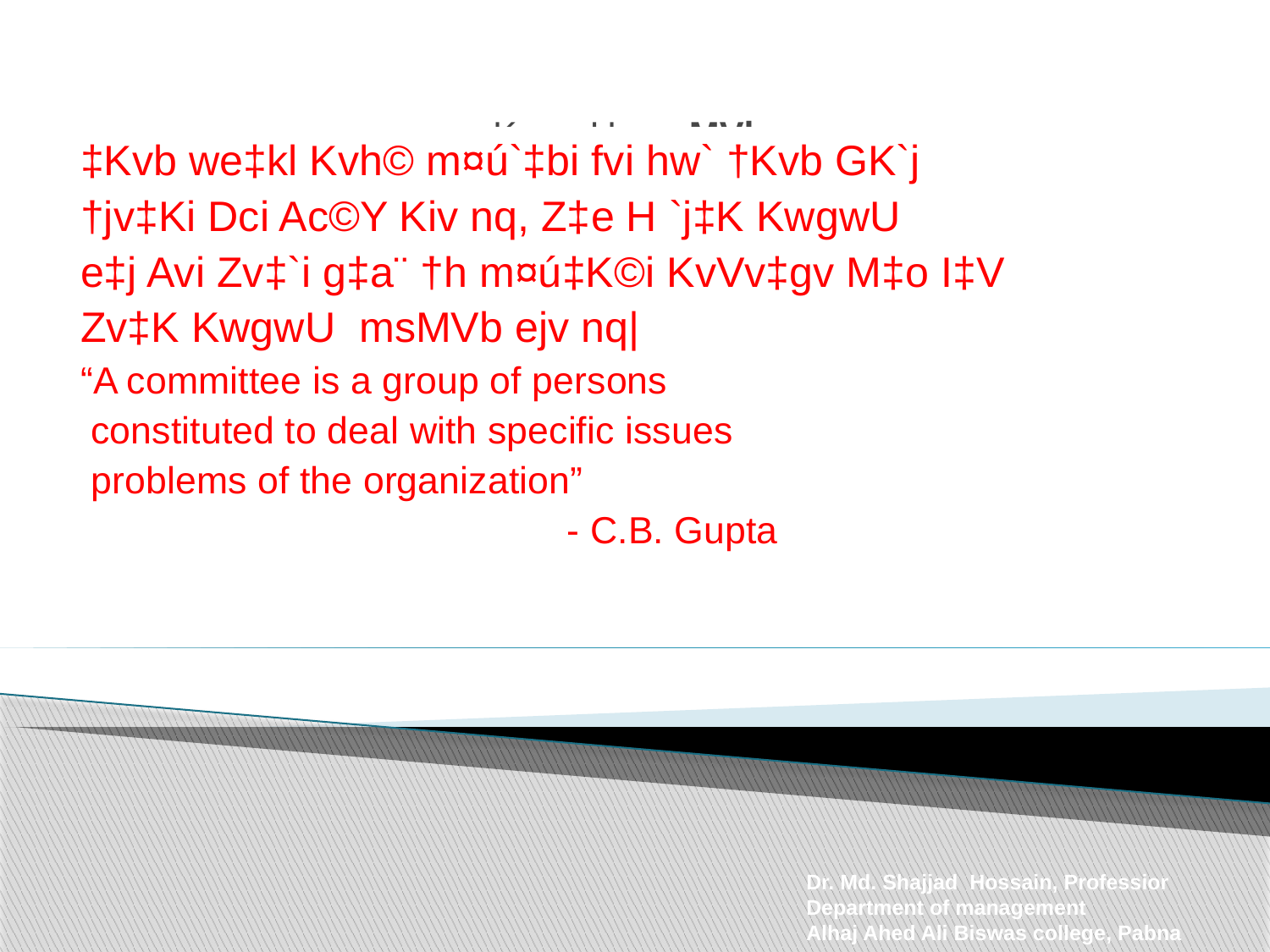

# KwgwU  msMVb
‡Kvb we‡kl Kvh© m¤ú`‡bi fvi hw` †Kvb GK`j
†jv‡Ki Dci Ac©Y Kiv nq, Z‡e H `j‡K KwgwU
e‡j Avi Zv‡`i g‡a¨ †h m¤ú‡K©i KvVv‡gv M‡o I‡V
Zv‡K KwgwU  msMVb ejv nq|
“A committee is a group of persons
 constituted to deal with specific issues
 problems of the organization”
                                              - C.B. Gupta

Dr. Md. Shajjad  Hossain, Professior
Department of management
Alhaj Ahed Ali Biswas college, Pabna